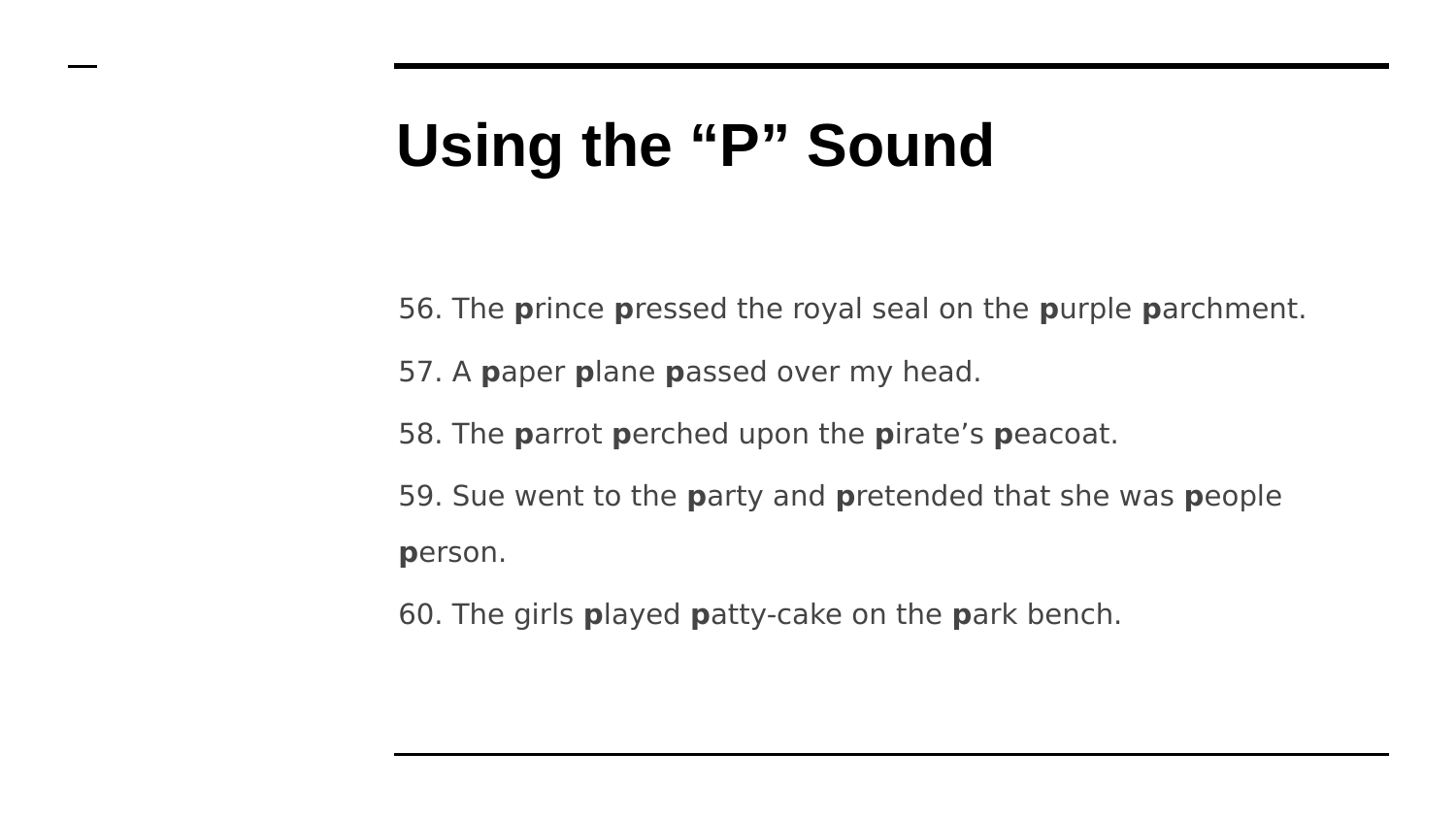

# Using the “P” Sound
56. The prince pressed the royal seal on the purple parchment.
57. A paper plane passed over my head.
58. The parrot perched upon the pirate’s peacoat.
59. Sue went to the party and pretended that she was people person.
60. The girls played patty-cake on the park bench.